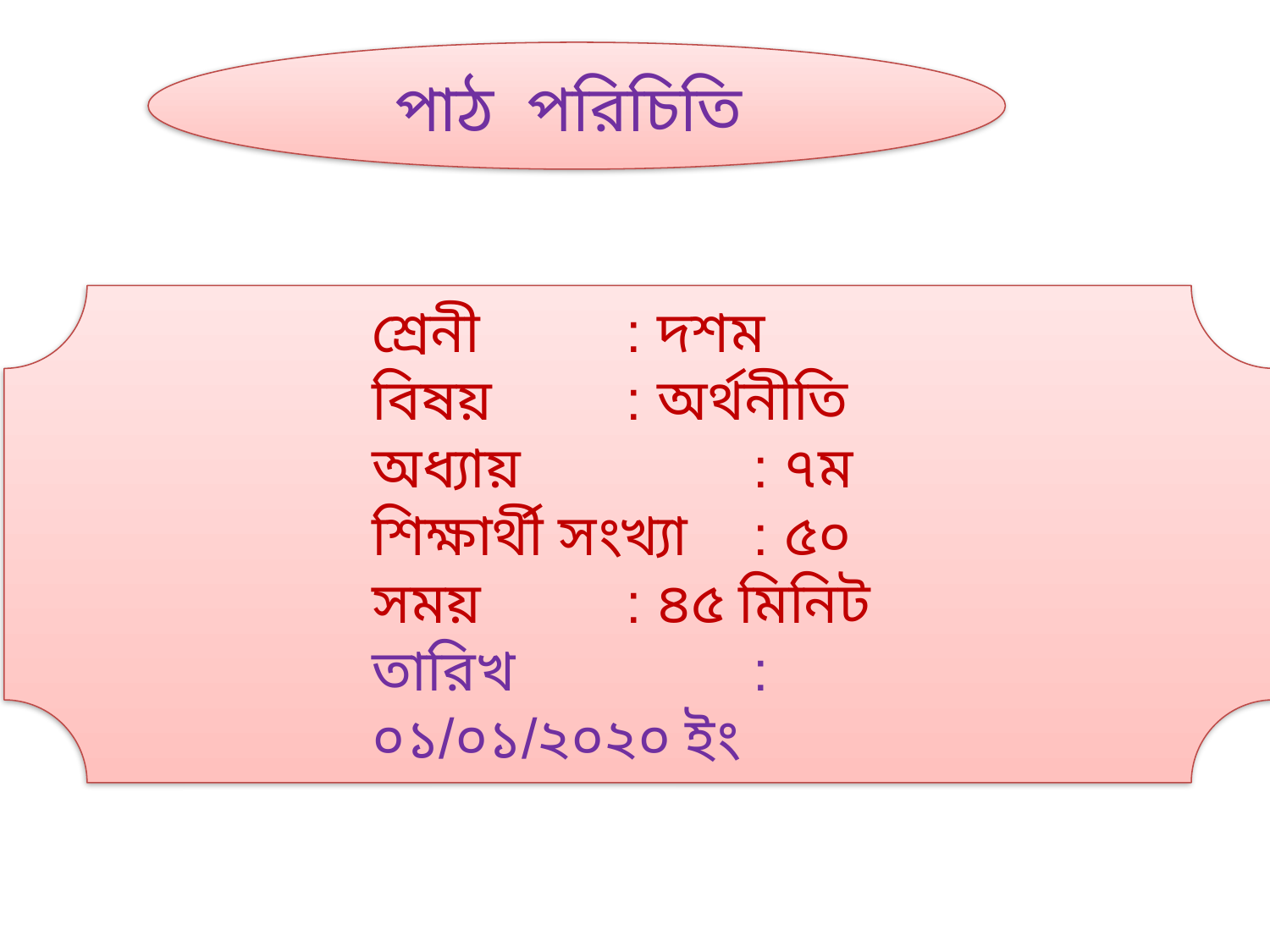

পাঠ  পরিচিতি

শ্রেনী		: দশম
বিষয়		: অর্থনীতি
অধ্যায়		: ৭ম
শিক্ষার্থী সংখ্যা	: ৫০
সময়		: ৪৫ মিনিট
তারিখ		: ০১/০১/২০২০ ইং